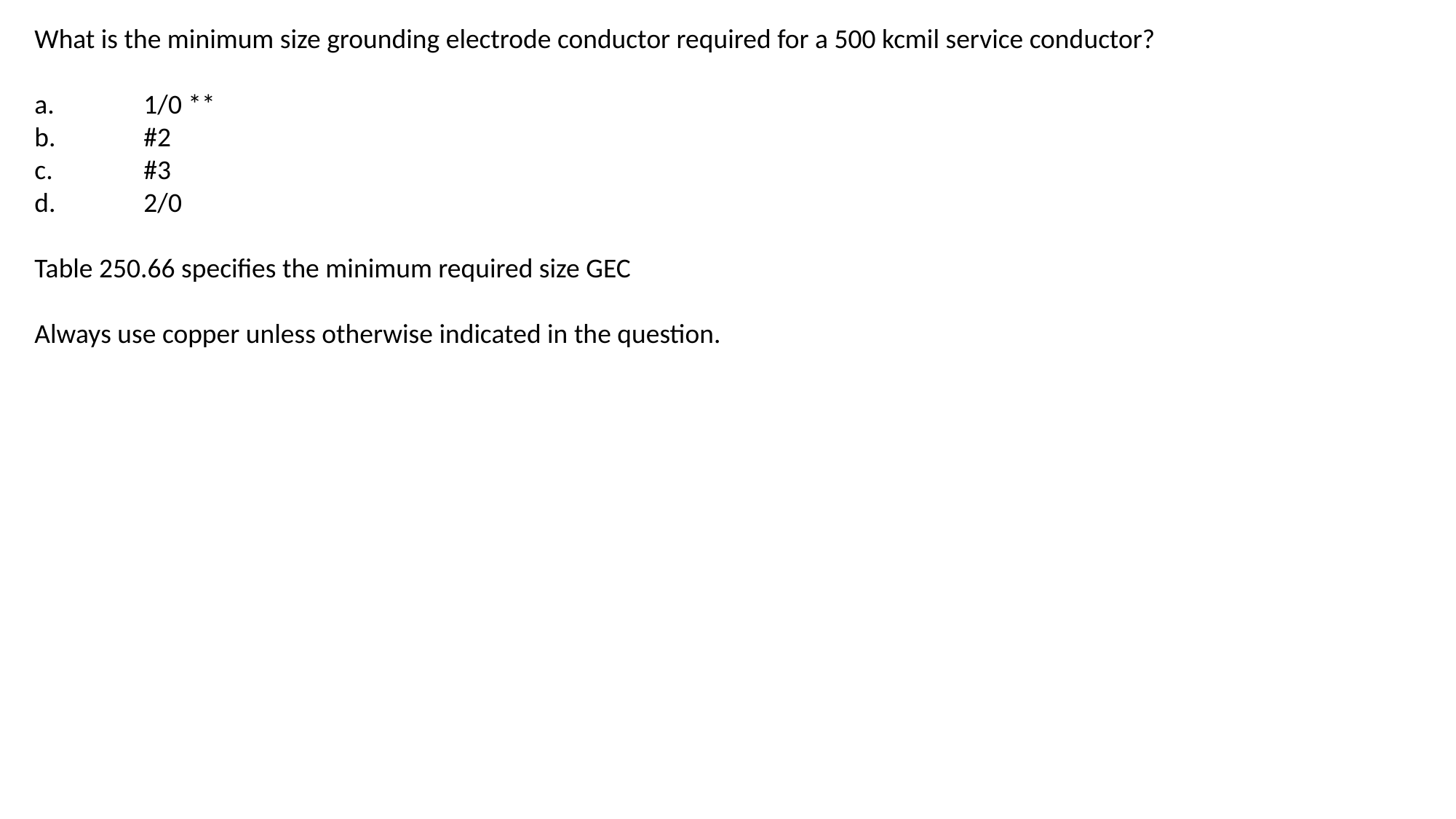

What is the minimum size grounding electrode conductor required for a 500 kcmil service conductor?

a.	1/0 **
b.	#2
c.	#3
d.	2/0

Table 250.66 specifies the minimum required size GEC

Always use copper unless otherwise indicated in the question.